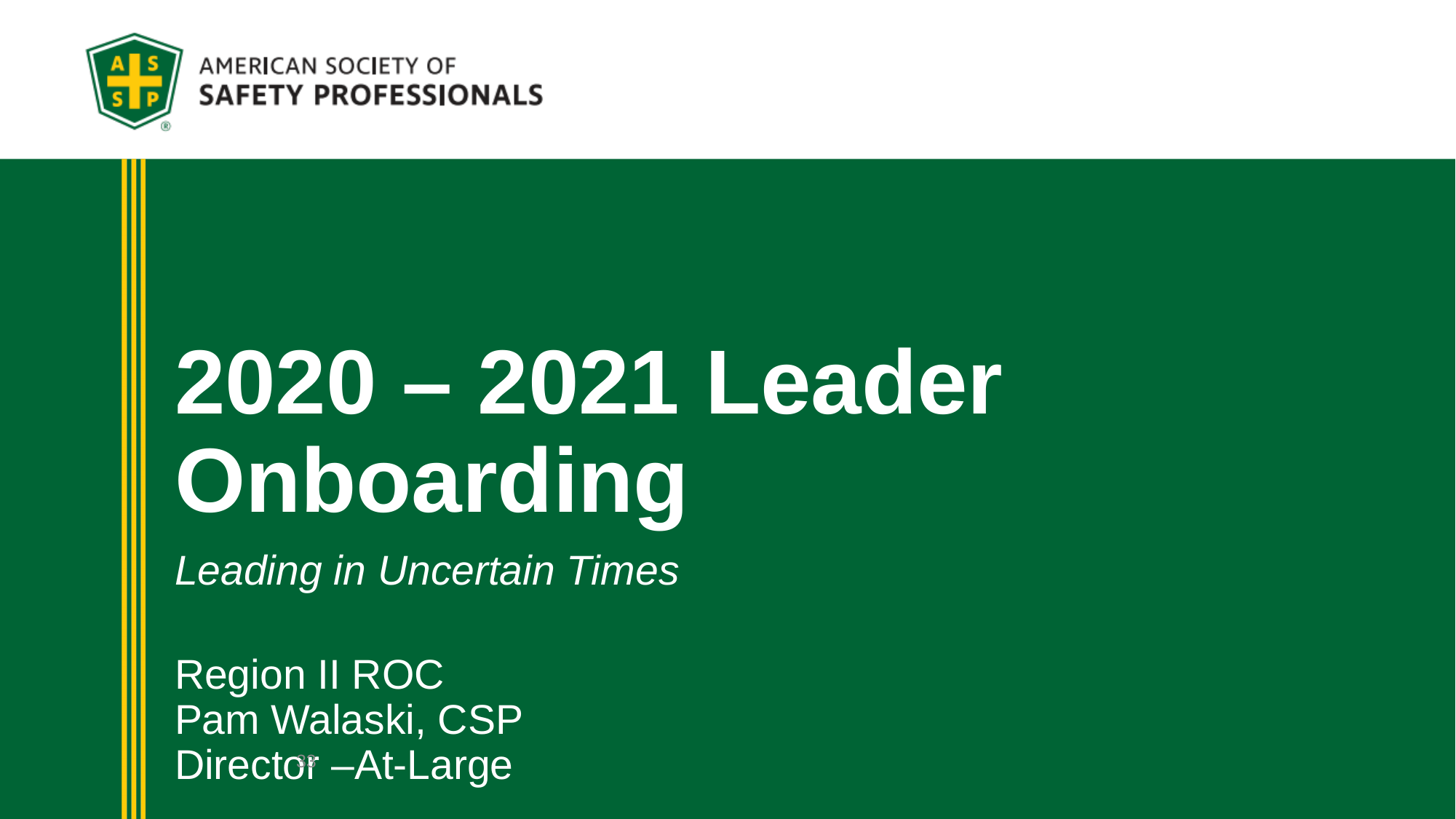

# 2020 – 2021 Leader Onboarding

Leading in Uncertain Times
Region II ROC
Pam Walaski, CSP
Director –At-Large
33